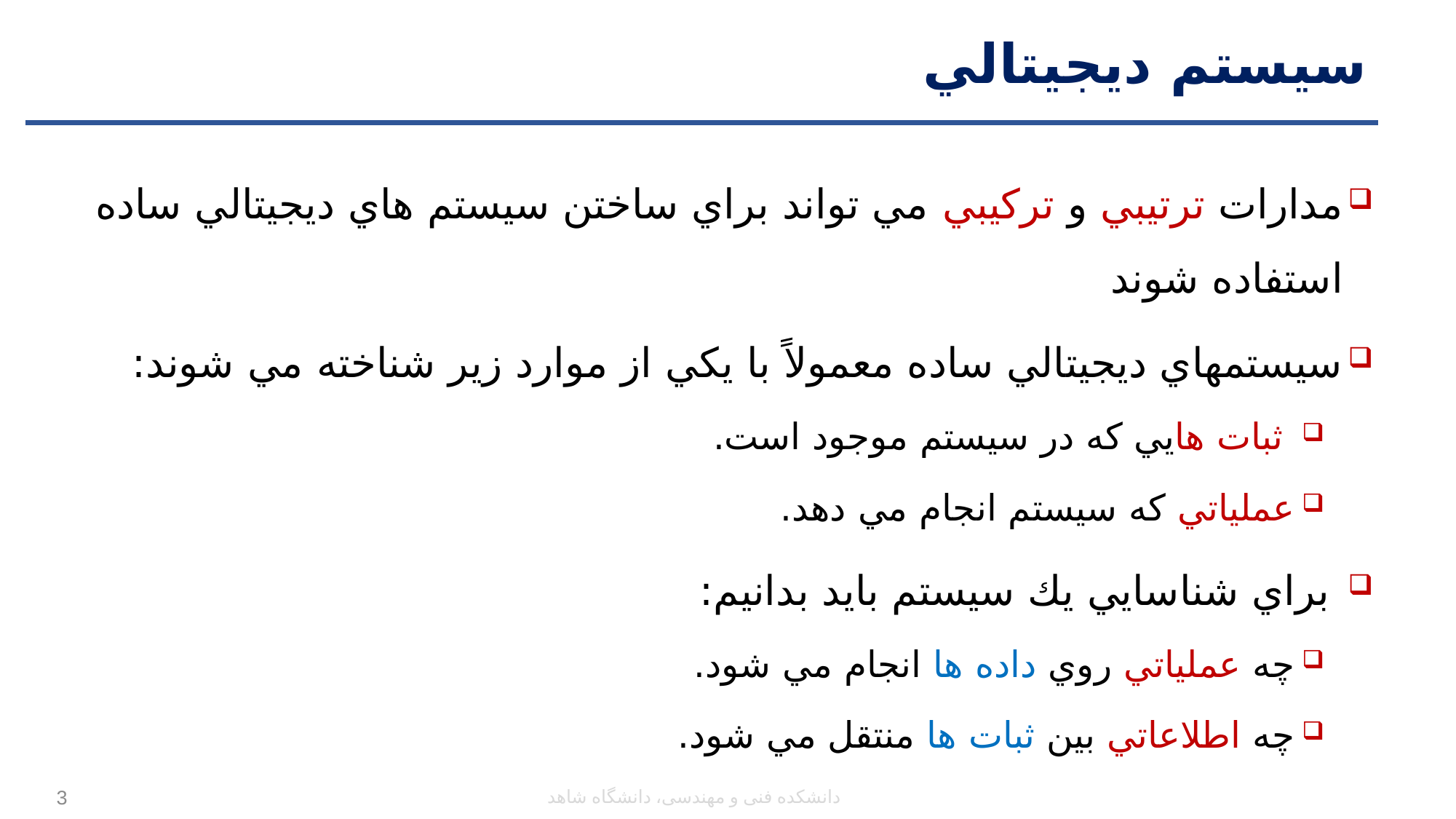

# سيستم ديجيتالي
مدارات ترتيبي و تركيبي مي تواند براي ساختن سيستم هاي ديجيتالي ساده استفاده شوند
سيستمهاي ديجيتالي ساده معمولاً با يكي از موارد زير شناخته مي شوند:
 ثبات هايي كه در سيستم موجود است.
عملياتي كه سيستم انجام مي دهد.
 براي شناسايي يك سيستم بايد بدانيم:
چه عملياتي روي داده ها انجام مي شود.
چه اطلاعاتي بين ثبات ها منتقل مي شود.
دانشکده فنی و مهندسی، دانشگاه شاهد
3